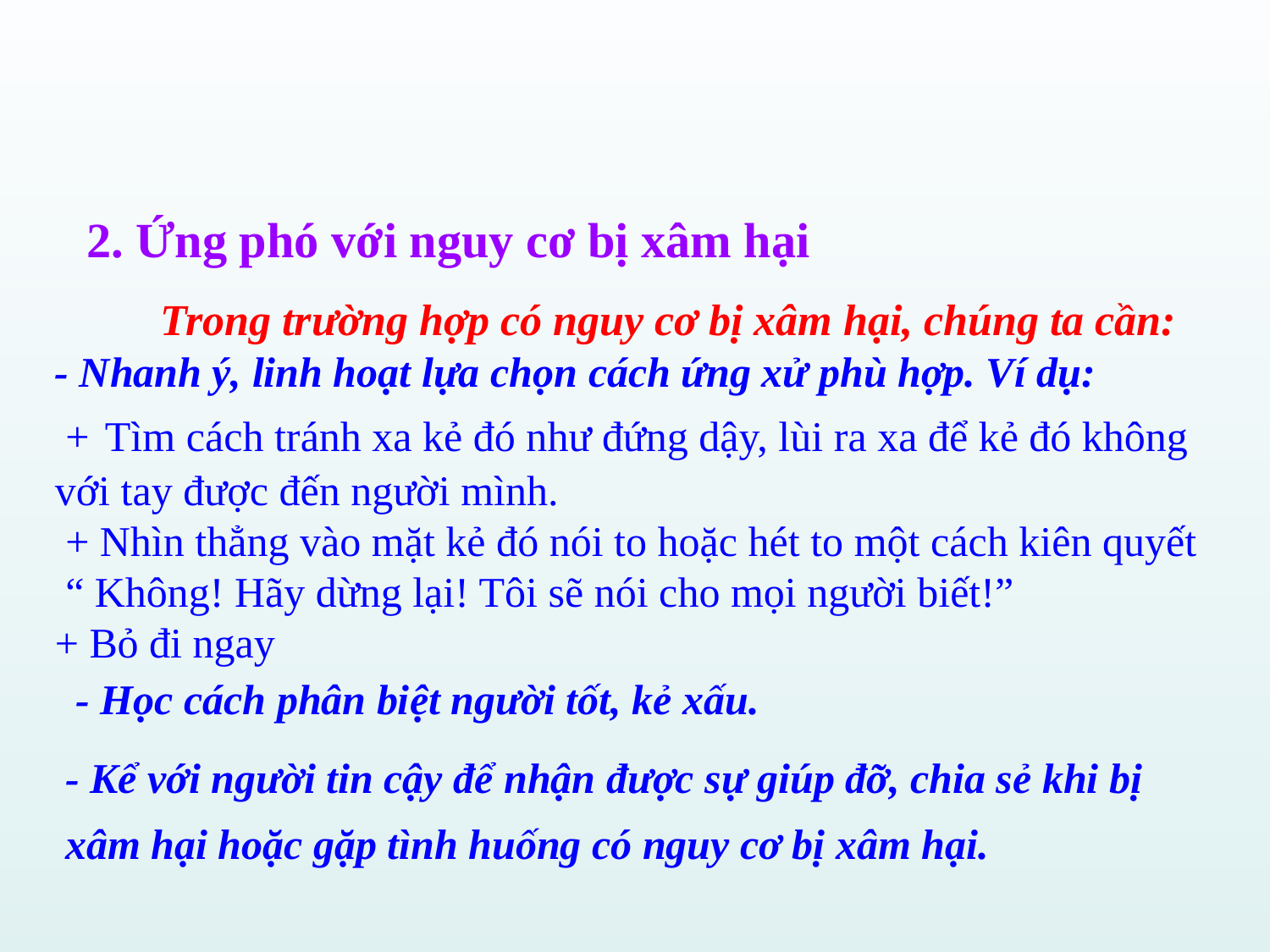

2. Ứng phó với nguy cơ bị xâm hại
          Trong trường hợp có nguy cơ bị xâm hại, chúng ta cần:
- Nhanh ý, linh hoạt lựa chọn cách ứng xử phù hợp. Ví dụ:
 + Tìm cách tránh xa kẻ đó như đứng dậy, lùi ra xa để kẻ đó không với tay được đến người mình.
 + Nhìn thẳng vào mặt kẻ đó nói to hoặc hét to một cách kiên quyết
 “ Không! Hãy dừng lại! Tôi sẽ nói cho mọi người biết!”
+ Bỏ đi ngay
- Học cách phân biệt người tốt, kẻ xấu.
- Kể với người tin cậy để nhận được sự giúp đỡ, chia sẻ khi bị xâm hại hoặc gặp tình huống có nguy cơ bị xâm hại.